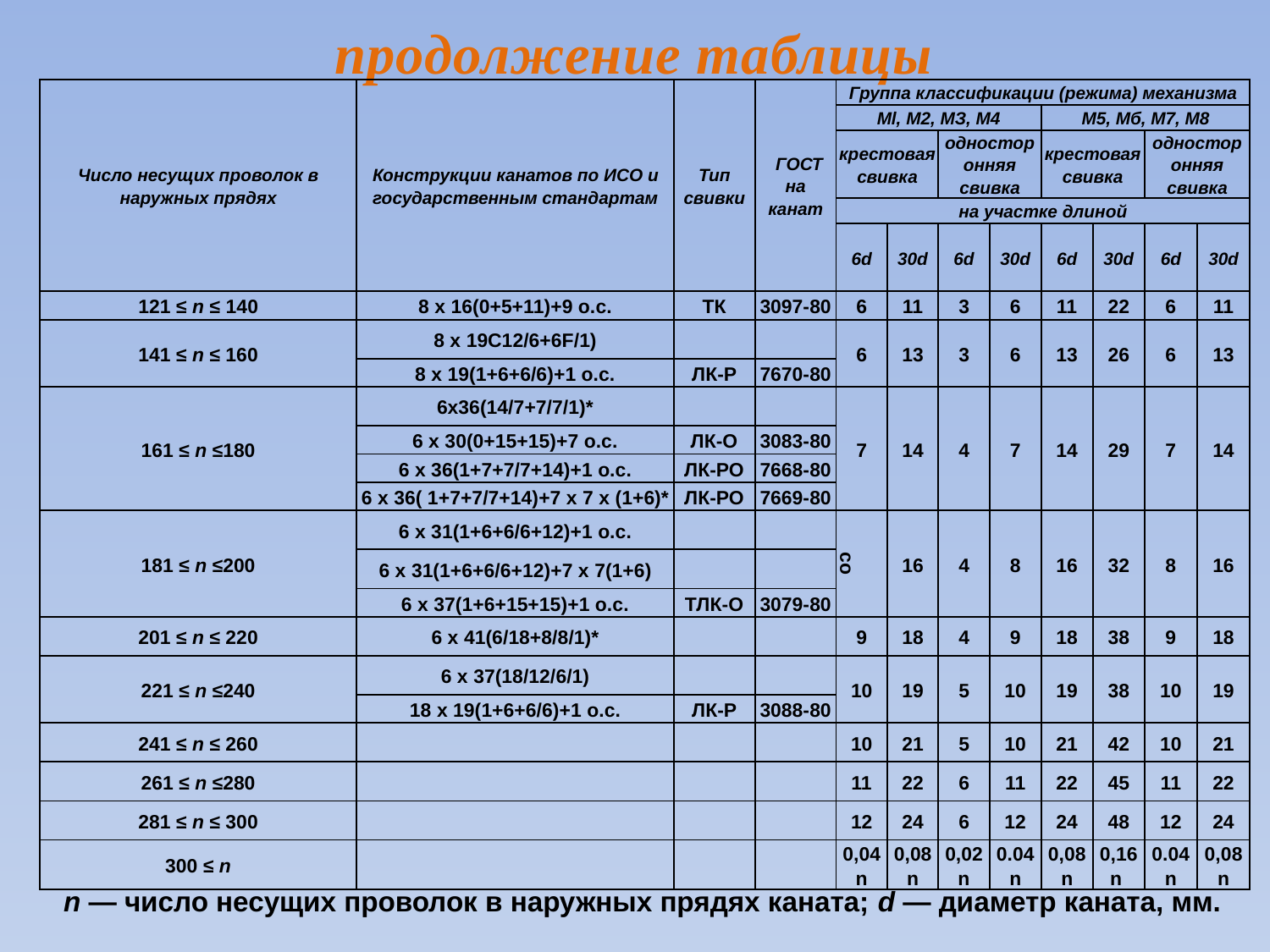

# продолжение таблицы
| Число несущих проволок в наружных прядях | Конструкции канатов по ИСО и государственным стандартам | Тип свивки | ГОСТ на канат | Группа классификации (режима) механизма |  |  |  |  |  |  |  |
| --- | --- | --- | --- | --- | --- | --- | --- | --- | --- | --- | --- |
|  |  |  |  | Ml, М2, МЗ, М4 |  |  |  | М5, Мб, М7, М8 |  |  |  |
|  |  |  |  | крестовая свивка |  | односторонняя свивка |  | крестовая свивка |  | односторонняя свивка |  |
|  |  |  |  | на участке длиной |  |  |  |  |  |  |  |
|  |  |  |  | 6d | 30d | 6d | 30d | 6d | 30d | 6d | 30d |
| 121 ≤ n ≤ 140 | 8 х 16(0+5+11)+9 о.с. | ТК | 3097-80 | 6 | 11 | 3 | 6 | 11 | 22 | 6 | 11 |
| 141 ≤ n ≤ 160 | 8 х 19C12/6+6F/1) |  |  | 6 | 13 | 3 | 6 | 13 | 26 | 6 | 13 |
|  | 8 х 19(1+6+6/6)+1 о.с. | ЛК-Р | 7670-80 |  |  |  |  |  |  |  |  |
| 161 ≤ n ≤180 | 6x36(14/7+7/7/1)\* |  |  | 7 | 14 | 4 | 7 | 14 | 29 | 7 | 14 |
|  | 6 х 30(0+15+15)+7 о.с. | ЛК-О | 3083-80 |  |  |  |  |  |  |  |  |
|  | 6 х 36(1+7+7/7+14)+1 о.с. | ЛК-РО | 7668-80 |  |  |  |  |  |  |  |  |
|  | 6 х 36( 1+7+7/7+14)+7 х 7 х (1+6)\* | ЛК-РО | 7669-80 |  |  |  |  |  |  |  |  |
| 181 ≤ n ≤200 | 6 х 31(1+6+6/6+12)+1 о.с. |  |  | со | 16 | 4 | 8 | 16 | 32 | 8 | 16 |
|  | 6 х 31(1+6+6/6+12)+7 х 7(1+6) |  |  |  |  |  |  |  |  |  |  |
|  | 6 х 37(1+6+15+15)+1 о.с. | ТЛК-О | 3079-80 |  |  |  |  |  |  |  |  |
| 201 ≤ n ≤ 220 | 6 х 41(6/18+8/8/1)\* |  |  | 9 | 18 | 4 | 9 | 18 | 38 | 9 | 18 |
| 221 ≤ n ≤240 | 6 х 37(18/12/6/1) |  |  | 10 | 19 | 5 | 10 | 19 | 38 | 10 | 19 |
|  | 18 х 19(1+6+6/6)+1 о.с. | ЛК-Р | 3088-80 |  |  |  |  |  |  |  |  |
| 241 ≤ n ≤ 260 |  |  |  | 10 | 21 | 5 | 10 | 21 | 42 | 10 | 21 |
| 261 ≤ n ≤280 |  |  |  | 11 | 22 | 6 | 11 | 22 | 45 | 11 | 22 |
| 281 ≤ n ≤ 300 |  |  |  | 12 | 24 | 6 | 12 | 24 | 48 | 12 | 24 |
| 300 ≤ n |  |  |  | 0,04n | 0,08 n | 0,02 n | 0.04 n | 0,08 n | 0,16 n | 0.04 n | 0,08 n |
n — число несущих проволок в наружных прядях каната; d — диаметр каната, мм.